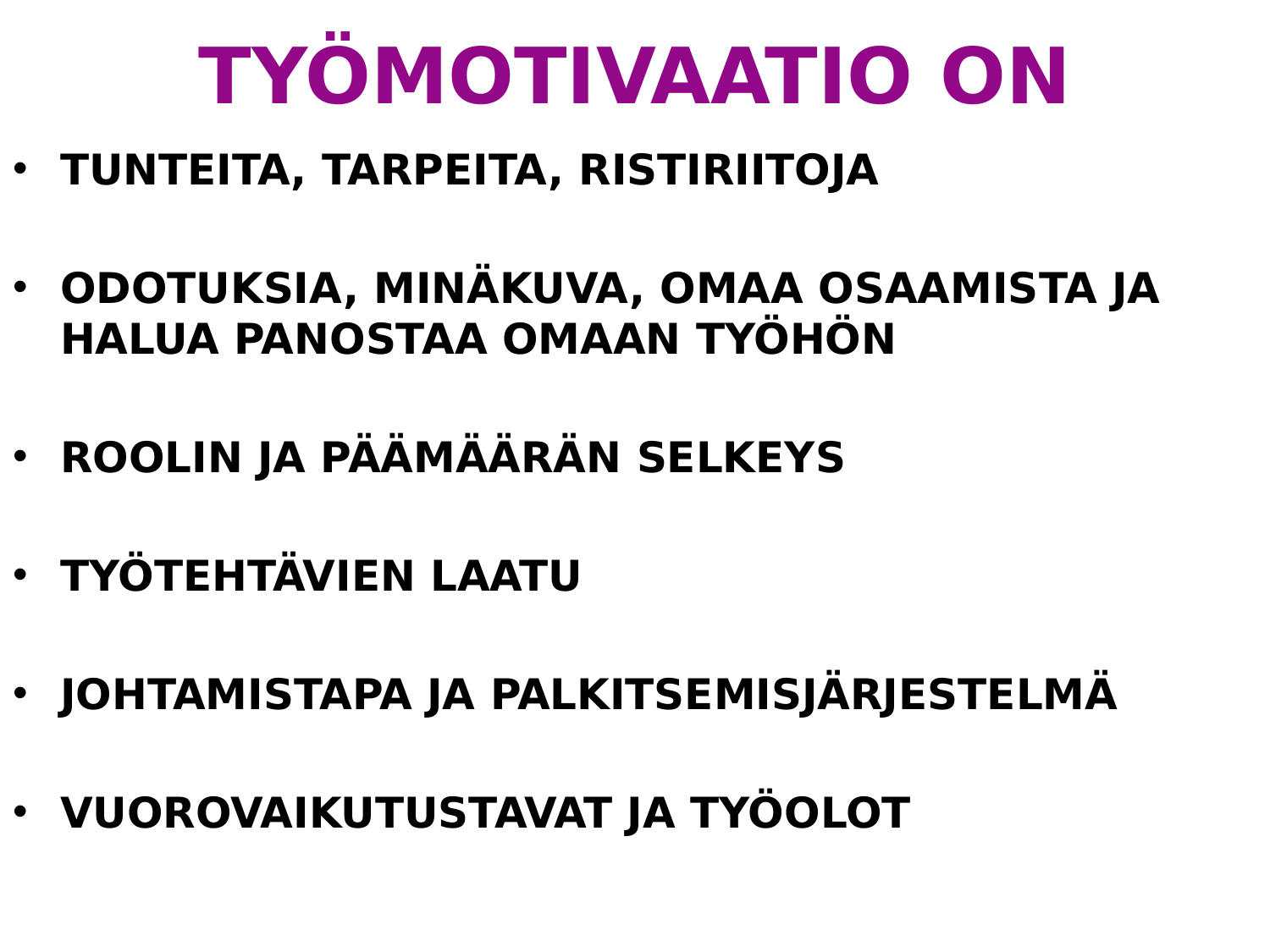

# TYÖMOTIVAATIO ON
TUNTEITA, TARPEITA, RISTIRIITOJA

ODOTUKSIA, MINÄKUVA, OMAA OSAAMISTA JA HALUA PANOSTAA OMAAN TYÖHÖN

ROOLIN JA PÄÄMÄÄRÄN SELKEYS

TYÖTEHTÄVIEN LAATU

JOHTAMISTAPA JA PALKITSEMISJÄRJESTELMÄ

VUOROVAIKUTUSTAVAT JA TYÖOLOT